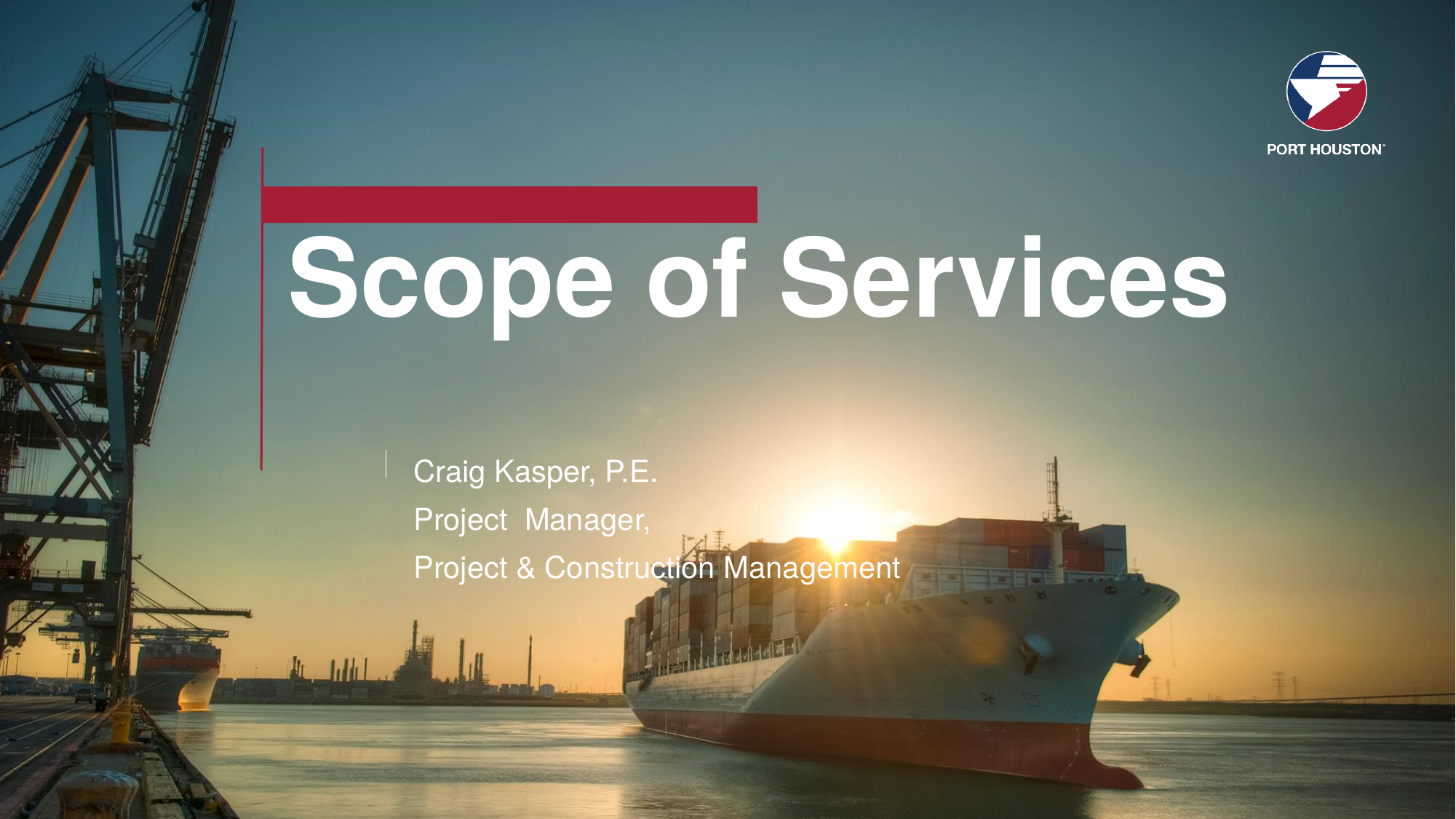

# Scope of Services
Craig Kasper, P.E.
Project  Manager,
Project & Construction Management